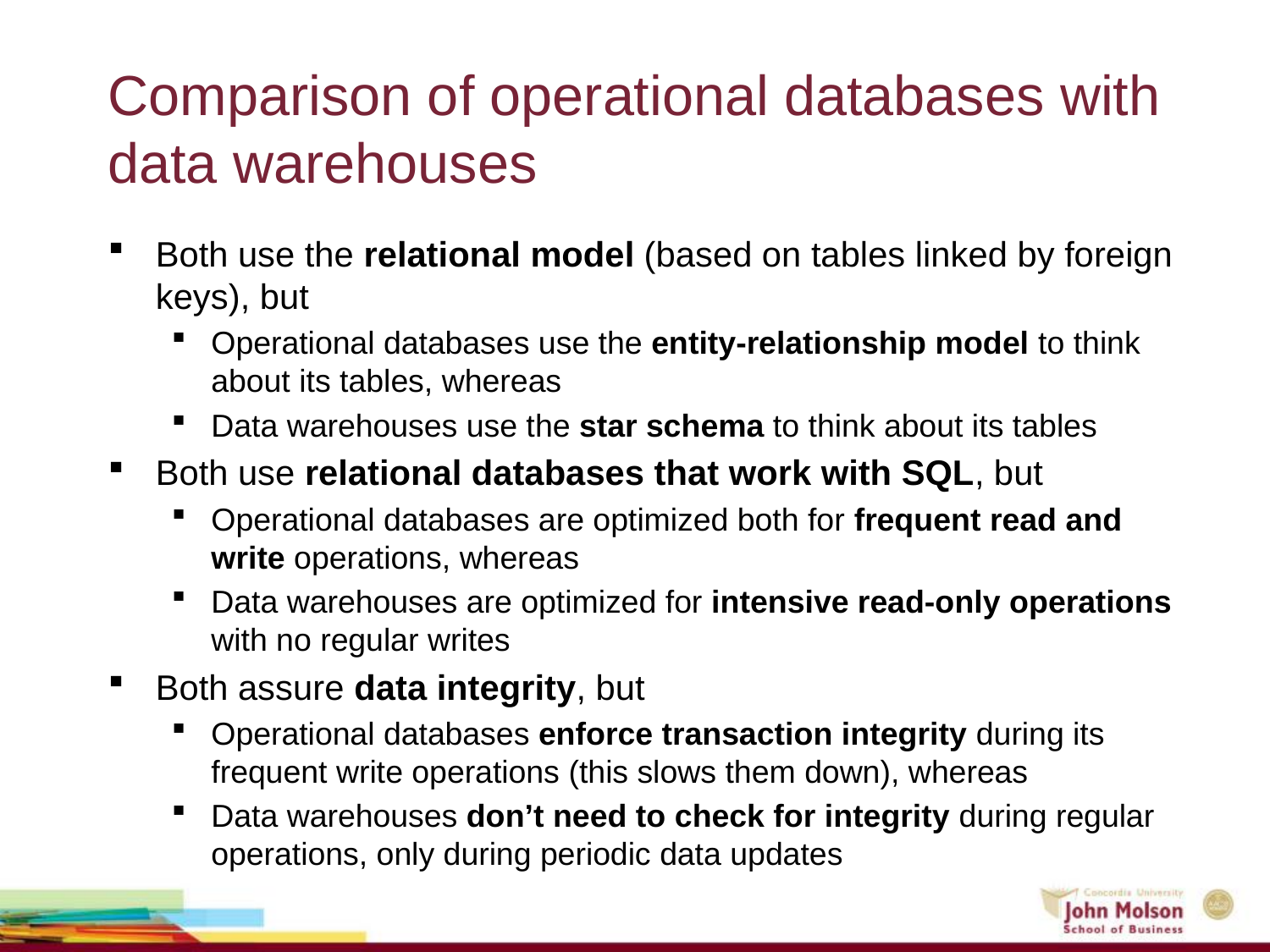

# Comparison of operational databases with data warehouses
Both use the relational model (based on tables linked by foreign keys), but
Operational databases use the entity-relationship model to think about its tables, whereas
Data warehouses use the star schema to think about its tables
Both use relational databases that work with SQL, but
Operational databases are optimized both for frequent read and write operations, whereas
Data warehouses are optimized for intensive read-only operations with no regular writes
Both assure data integrity, but
Operational databases enforce transaction integrity during its frequent write operations (this slows them down), whereas
Data warehouses don’t need to check for integrity during regular operations, only during periodic data updates